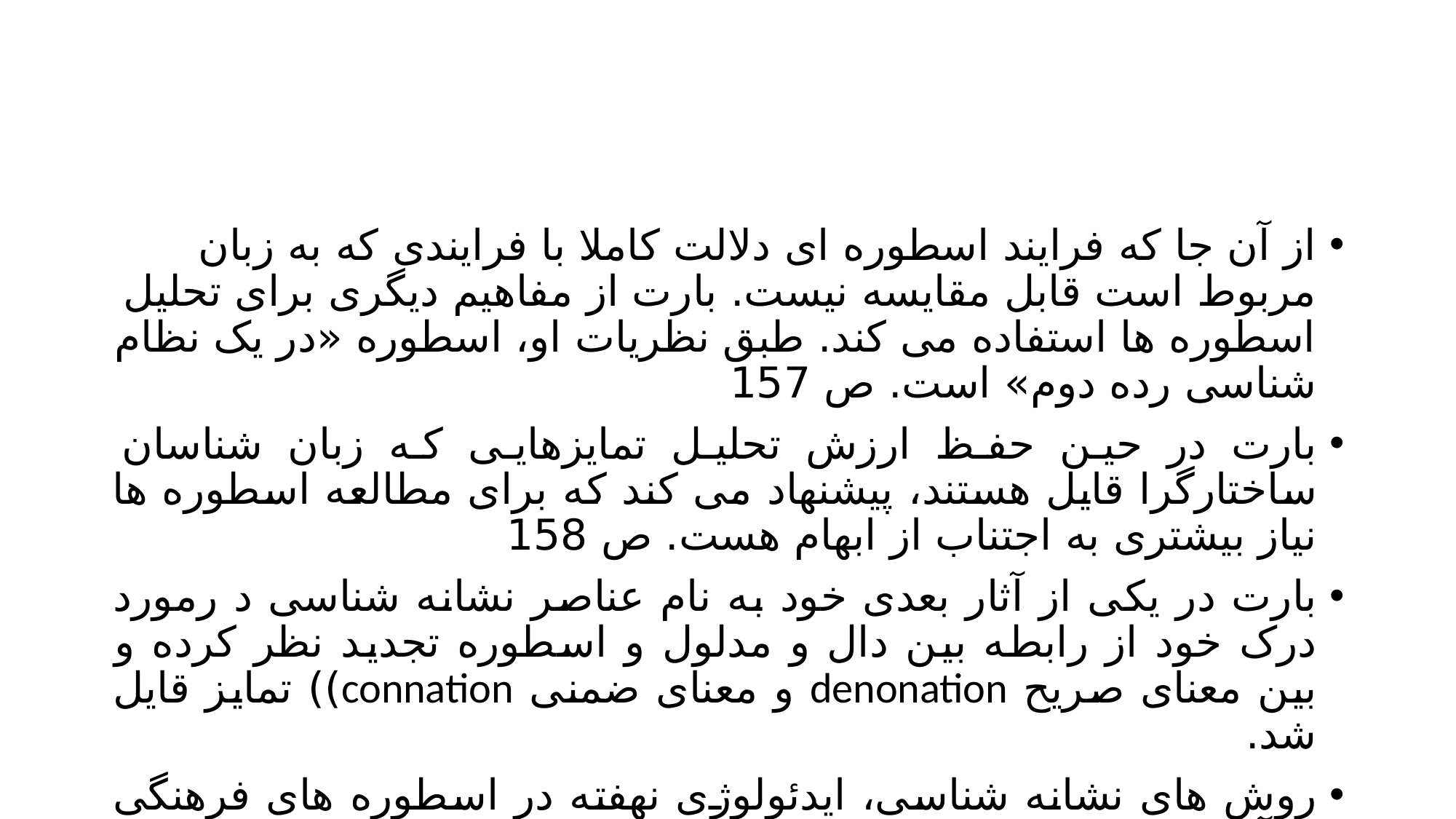

#
از آن جا که فرایند اسطوره ای دلالت کاملا با فرایندی که به زبان مربوط است قابل مقایسه نیست. بارت از مفاهیم دیگری برای تحلیل اسطوره ها استفاده می کند. طبق نظریات او، اسطوره «در یک نظام شناسی رده دوم» است. ص 157
بارت در حین حفظ ارزش تحلیل تمایزهایی که زبان شناسان ساختارگرا قایل هستند، پیشنهاد می کند که برای مطالعه اسطوره ها نیاز بیشتری به اجتناب از ابهام هست. ص 158
بارت در یکی از آثار بعدی خود به نام عناصر نشانه شناسی د رمورد درک خود از رابطه بین دال و مدلول و اسطوره تجدید نظر کرده و بین معنای صریح denonation و معنای ضمنی connation)) تمایز قایل شد.
روش های نشانه شناسی، ایدئولوژی نهفته در اسطوره های فرهنگی را آشکار می کند. ص 161